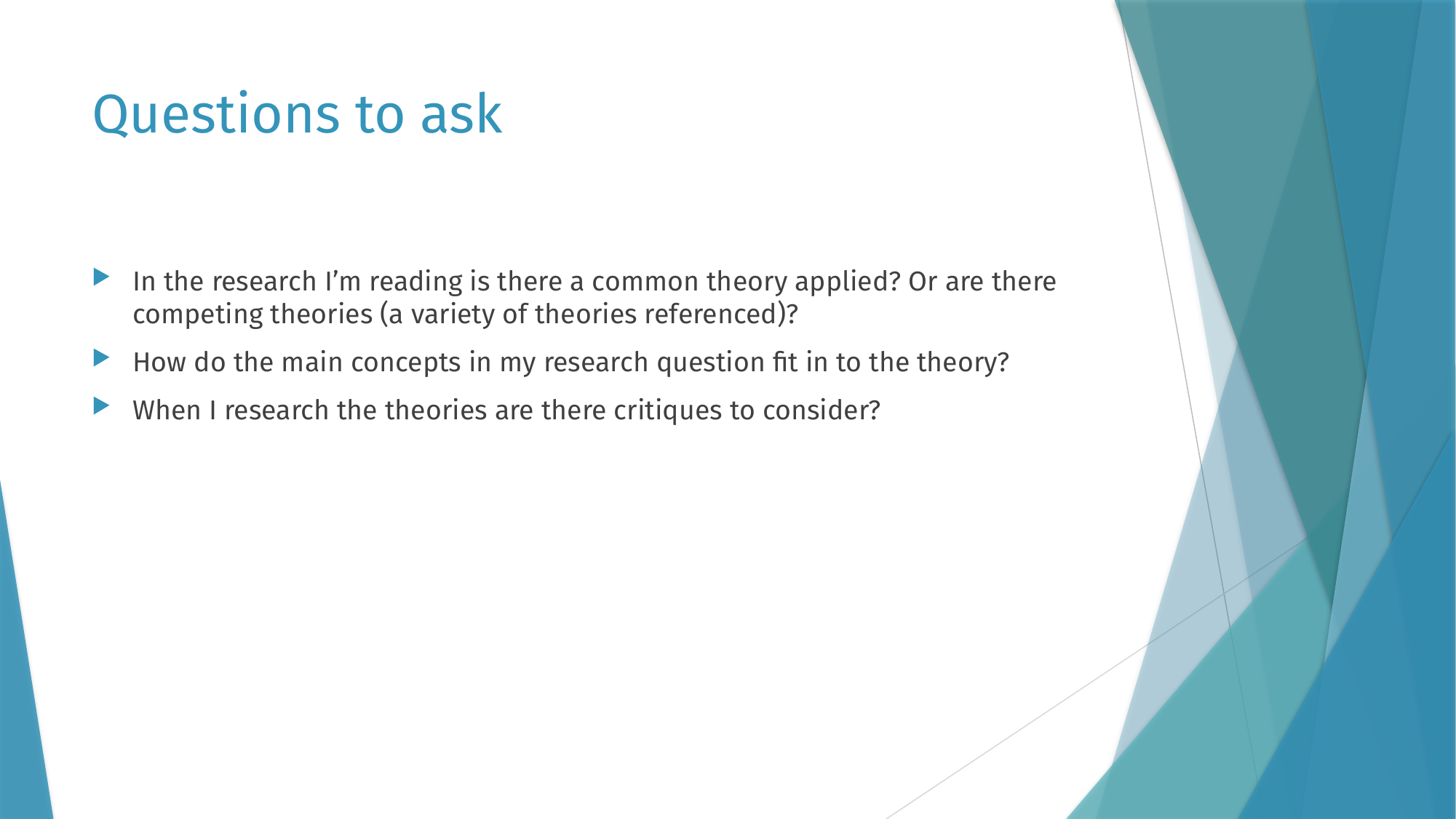

# Questions to ask
In the research I’m reading is there a common theory applied? Or are there competing theories (a variety of theories referenced)?
How do the main concepts in my research question fit in to the theory?
When I research the theories are there critiques to consider?